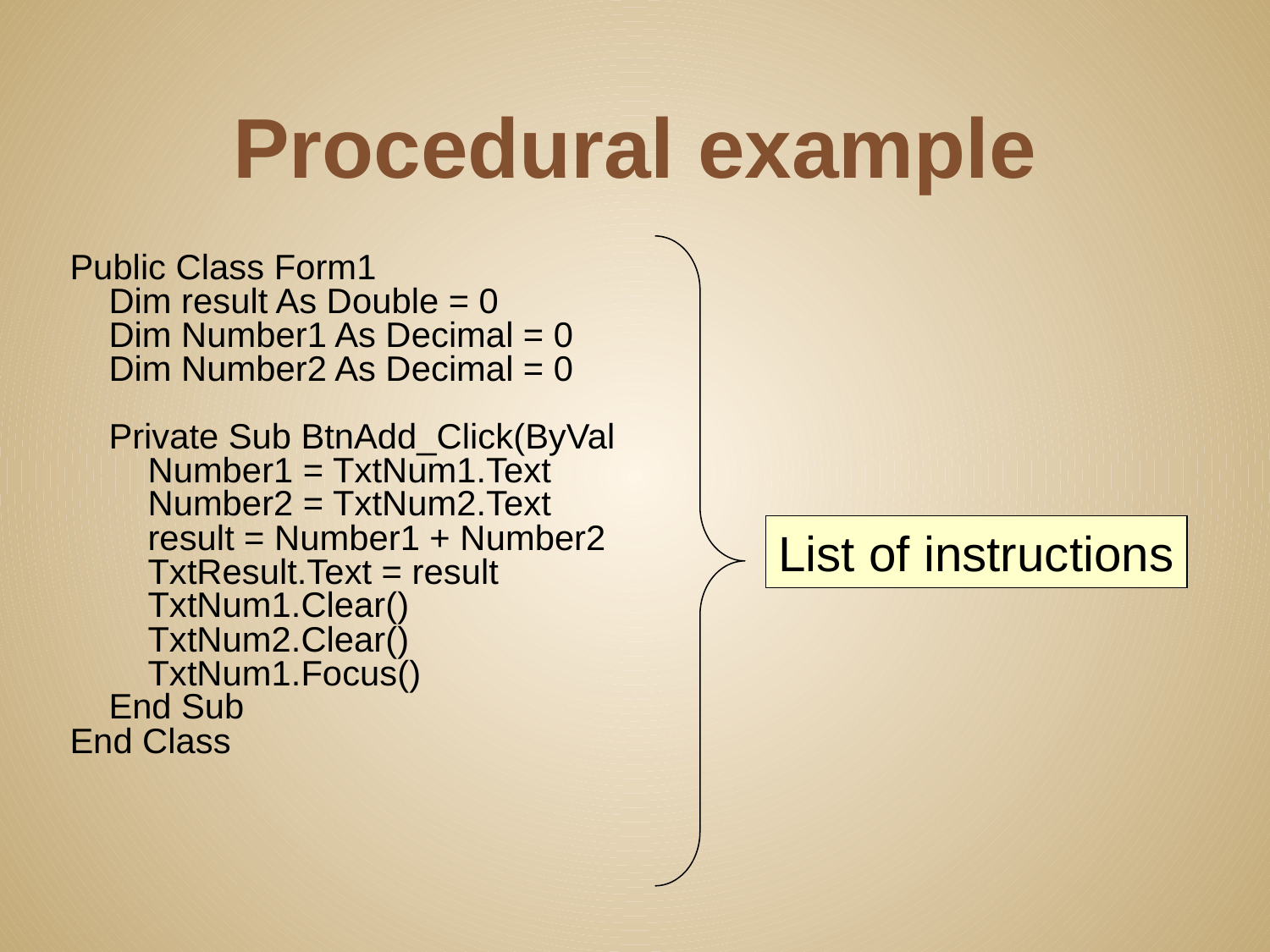

# Procedural example

Public Class Form1
    Dim result As Double = 0
    Dim Number1 As Decimal = 0
    Dim Number2 As Decimal = 0

    Private Sub BtnAdd_Click(ByVal
        Number1 = TxtNum1.Text
        Number2 = TxtNum2.Text
        result = Number1 + Number2
        TxtResult.Text = result
        TxtNum1.Clear()
        TxtNum2.Clear()
        TxtNum1.Focus()
    End Sub
End Class
List of instructions